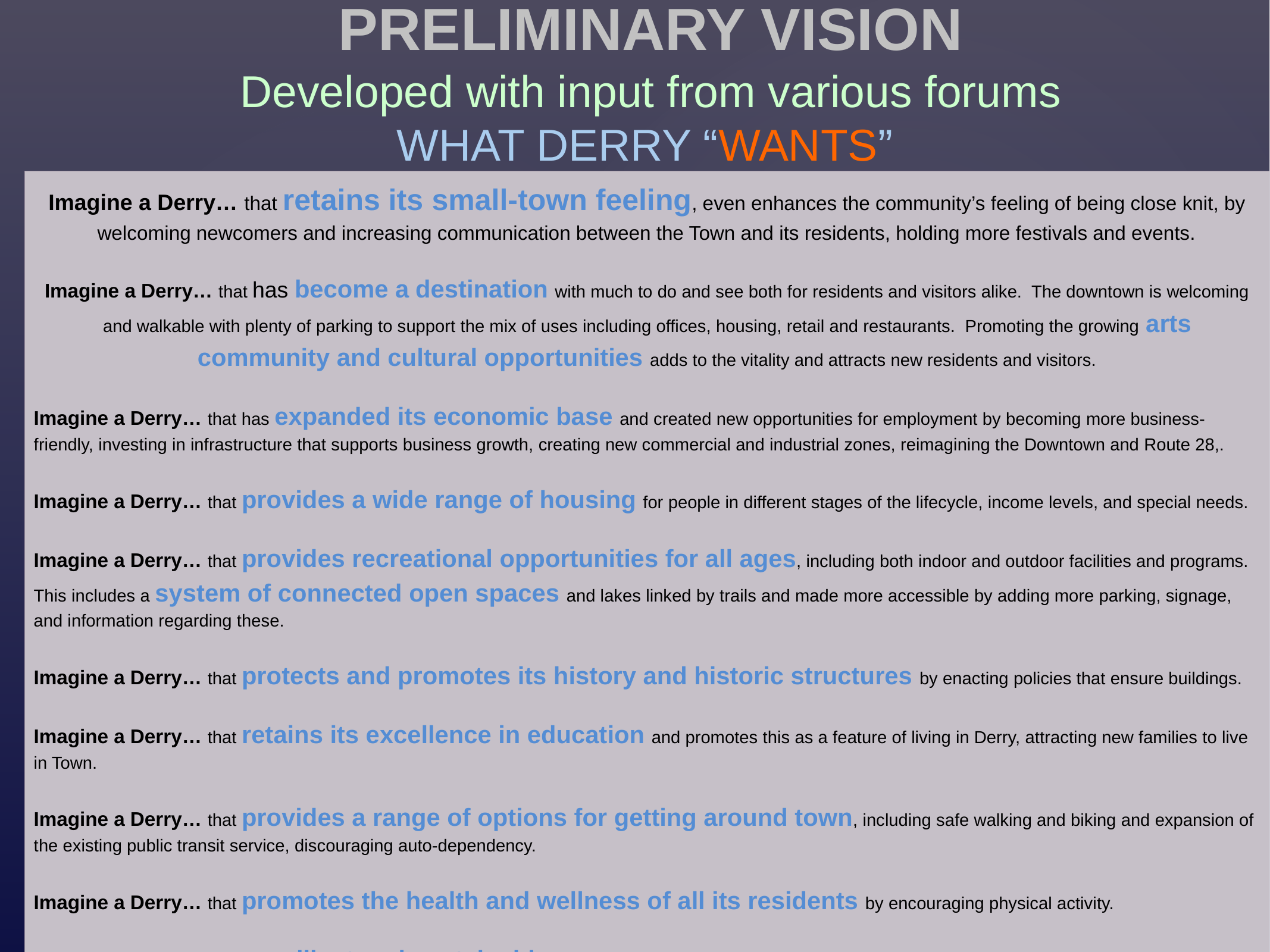

PRELIMINARY VISION
Developed with input from various forums
WHAT DERRY “WANTS”
Imagine a Derry… that retains its small-town feeling, even enhances the community’s feeling of being close knit, by welcoming newcomers and increasing communication between the Town and its residents, holding more festivals and events.
Imagine a Derry… that has become a destination with much to do and see both for residents and visitors alike.  The downtown is welcoming and walkable with plenty of parking to support the mix of uses including offices, housing, retail and restaurants.  Promoting the growing arts community and cultural opportunities adds to the vitality and attracts new residents and visitors.
Imagine a Derry… that has expanded its economic base and created new opportunities for employment by becoming more business-friendly, investing in infrastructure that supports business growth, creating new commercial and industrial zones, reimagining the Downtown and Route 28,.
Imagine a Derry… that provides a wide range of housing for people in different stages of the lifecycle, income levels, and special needs.
Imagine a Derry… that provides recreational opportunities for all ages, including both indoor and outdoor facilities and programs. This includes a system of connected open spaces and lakes linked by trails and made more accessible by adding more parking, signage, and information regarding these.
Imagine a Derry… that protects and promotes its history and historic structures by enacting policies that ensure buildings.
Imagine a Derry… that retains its excellence in education and promotes this as a feature of living in Derry, attracting new families to live in Town.
Imagine a Derry… that provides a range of options for getting around town, including safe walking and biking and expansion of the existing public transit service, discouraging auto-dependency.
Imagine a Derry… that promotes the health and wellness of all its residents by encouraging physical activity.
Imagine a Derry… that is resilient and sustainable and uses renewable energy sources.  It takes care of its elderly and attracts young people to relocate here so that the next generation can take over the stewardship of the Town’s assets and resources. Also, government is transparent and efficient.
LAND USE DISTRICTS AND STANDARDS
FOR AREAS WITHIN THE JURISDICTION OF THE MAINE LAND USE PLANNING COMMISSION